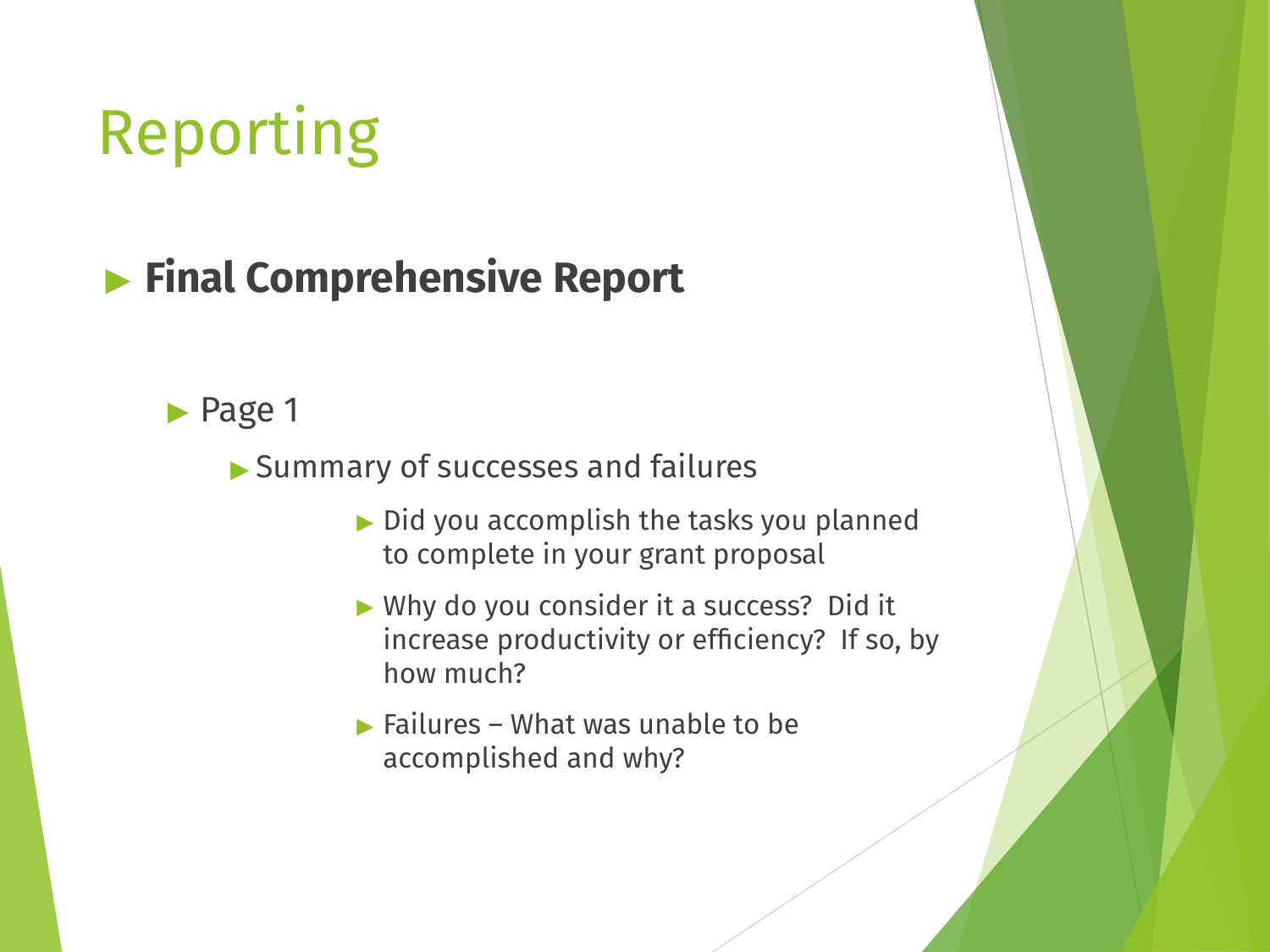

# Reporting
Final Comprehensive Report

Page 1
Summary of successes and failures
Did you accomplish the tasks you planned to complete in your grant proposal
Why do you consider it a success?  Did it increase productivity or efficiency?  If so, by how much?
Failures – What was unable to be accomplished and why?